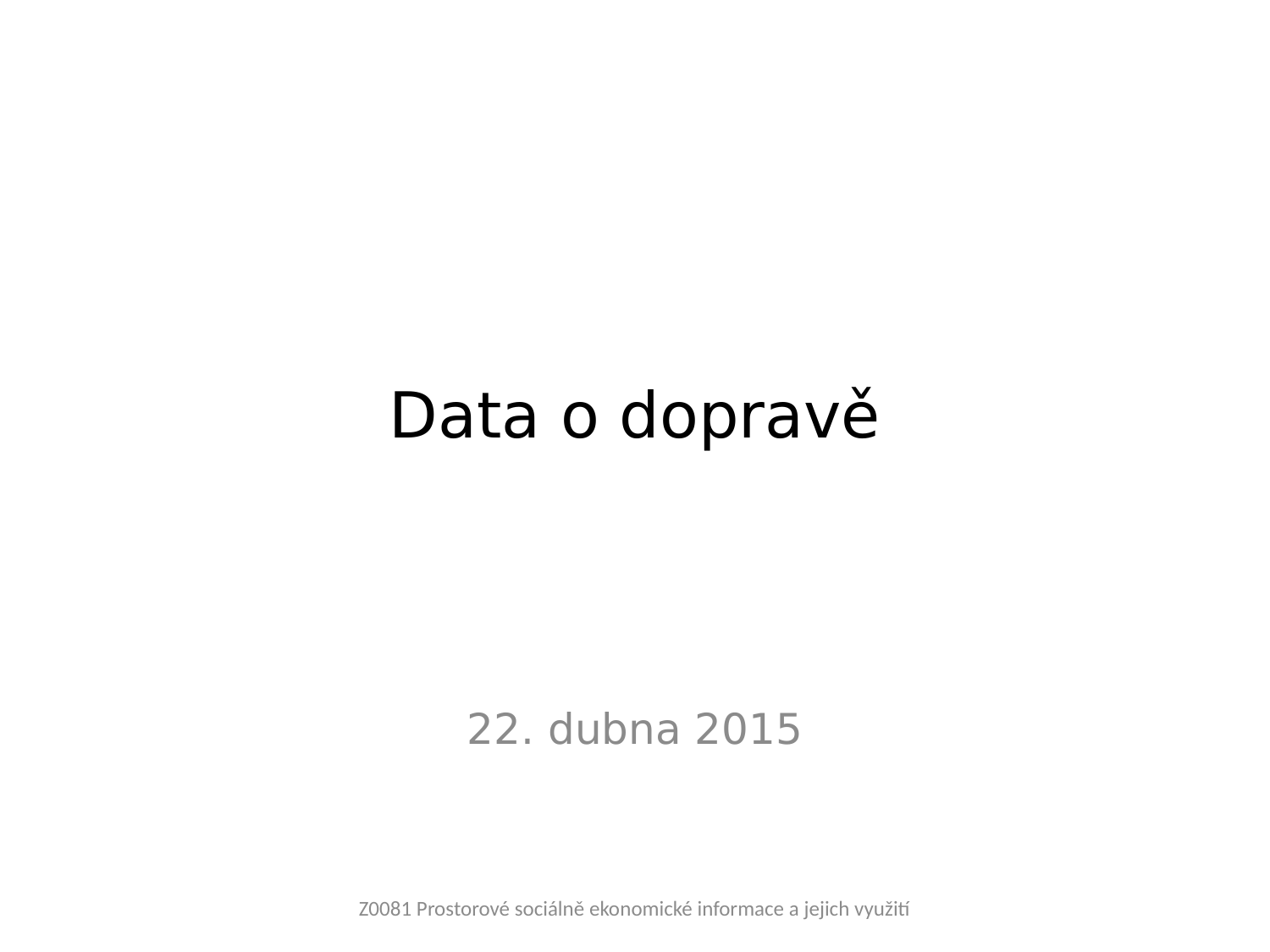

# Data o dopravě
22. dubna 2015
Z0081 Prostorové sociálně ekonomické informace a jejich využití